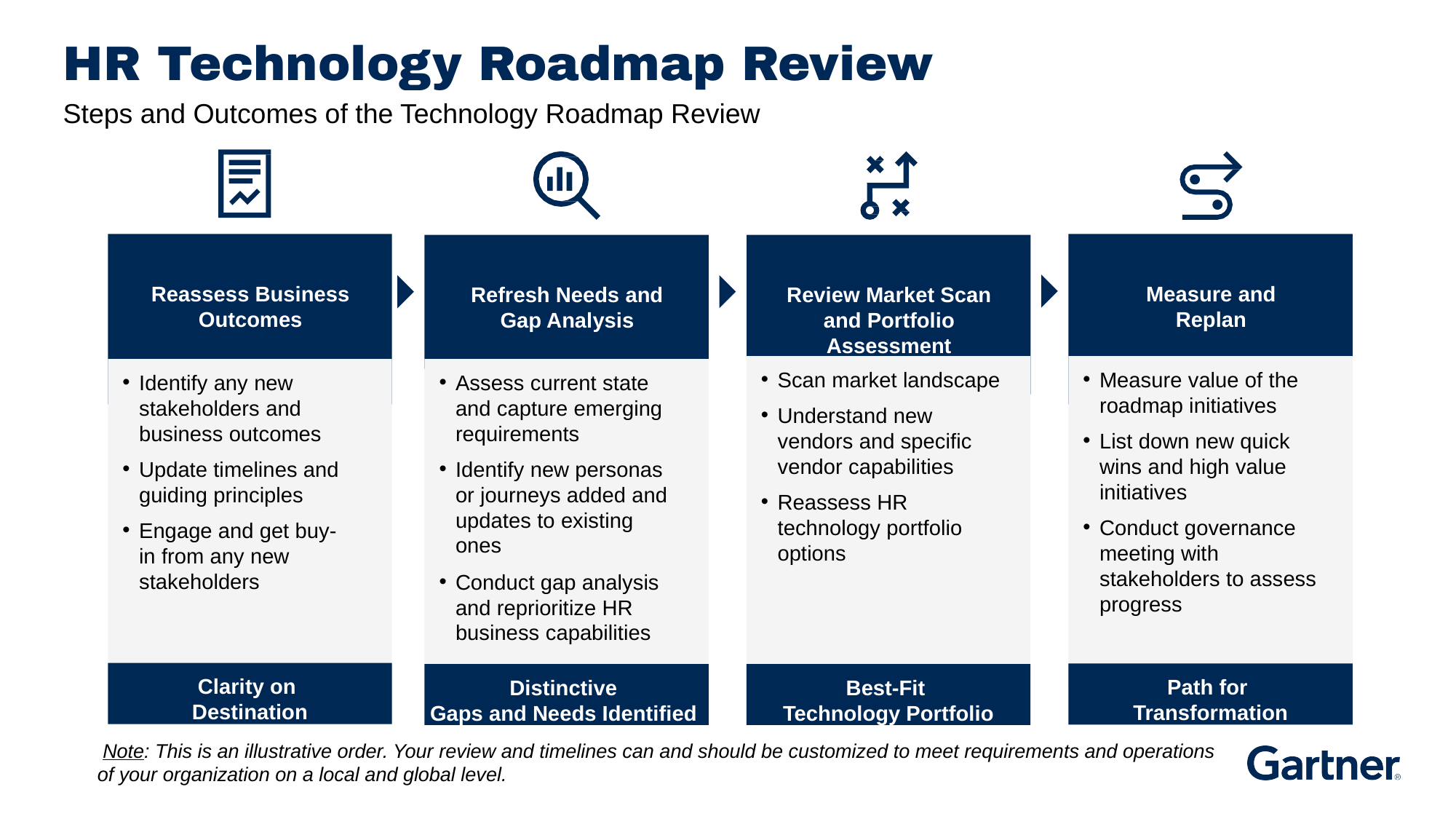

HR Technology Roadmap Review

Steps and Outcomes of the Technology Roadmap Review

Reassess Business Outcomes

Measure and Replan

Refresh Needs and Gap Analysis

Review Market Scan and Portfolio Assessment

Scan market landscape
Understand new vendors and specific vendor capabilities
Reassess HR technology portfolio options

Measure value of the roadmap initiatives
List down new quick wins and high value initiatives
Conduct governance meeting with stakeholders to assess progress

Identify any new stakeholders and business outcomes
Update timelines and guiding principles
Engage and get buy-in from any new stakeholders

Assess current state and capture emerging requirements
Identify new personas or journeys added and updates to existing ones
Conduct gap analysis and reprioritize HR business capabilities

Clarity on
Destination
Path for
Transformation
Distinctive
Gaps and Needs Identified
Best-Fit
Technology Portfolio
 Note: This is an illustrative order. Your review and timelines can and should be customized to meet requirements and operations of your organization on a local and global level.